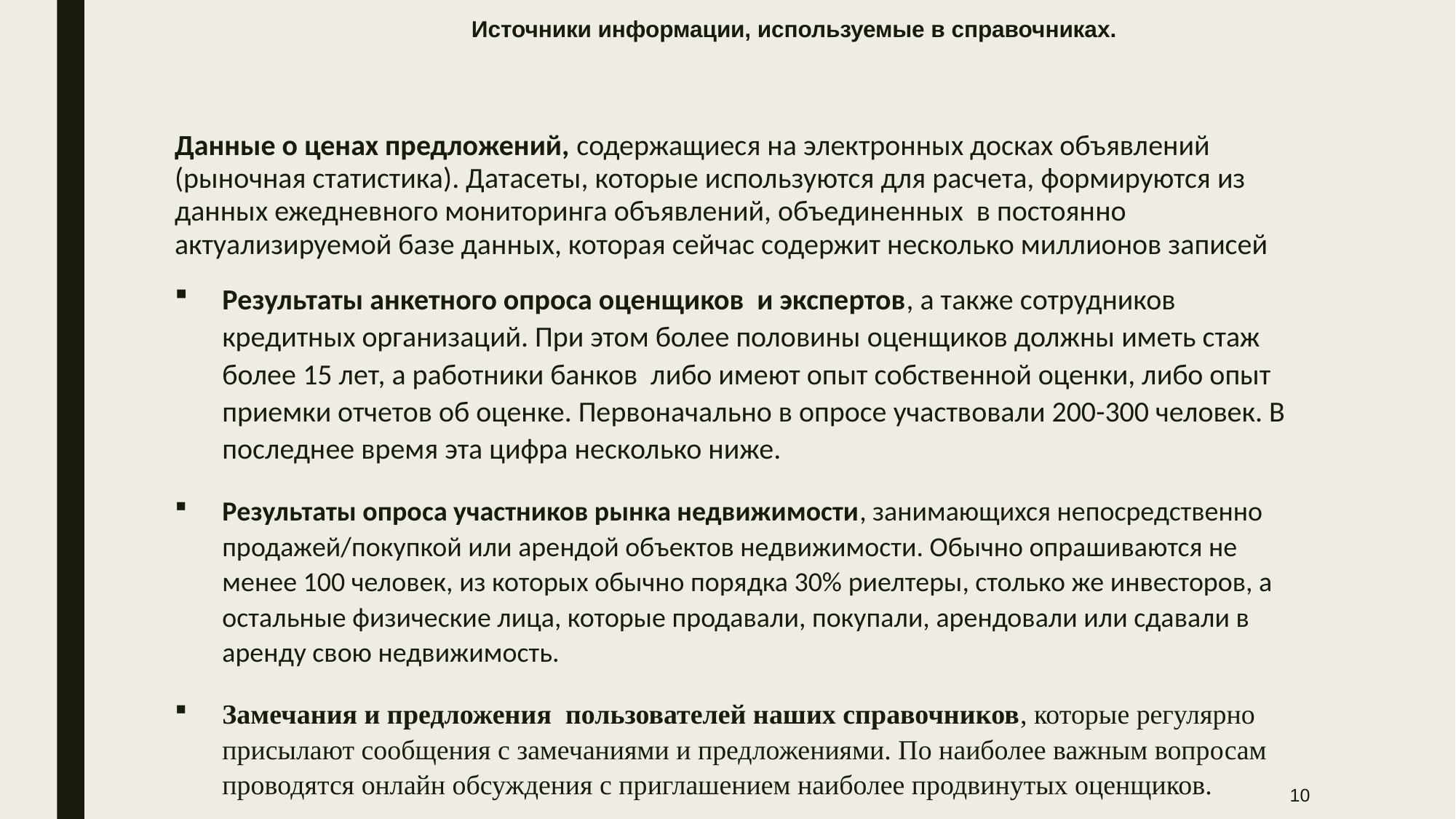

# Источники информации, используемые в справочниках.
Данные о ценах предложений, содержащиеся на электронных досках объявлений (рыночная статистика). Датасеты, которые используются для расчета, формируются из данных ежедневного мониторинга объявлений, объединенных  в постоянно актуализируемой базе данных, которая сейчас содержит несколько миллионов записей
Результаты анкетного опроса оценщиков  и экспертов, а также сотрудников кредитных организаций. При этом более половины оценщиков должны иметь стаж более 15 лет, а работники банков  либо имеют опыт собственной оценки, либо опыт приемки отчетов об оценке. Первоначально в опросе участвовали 200-300 человек. В последнее время эта цифра несколько ниже.
Результаты опроса участников рынка недвижимости, занимающихся непосредственно продажей/покупкой или арендой объектов недвижимости. Обычно опрашиваются не менее 100 человек, из которых обычно порядка 30% риелтеры, столько же инвесторов, а остальные физические лица, которые продавали, покупали, арендовали или сдавали в аренду свою недвижимость.
Замечания и предложения  пользователей наших справочников, которые регулярно присылают сообщения с замечаниями и предложениями. По наиболее важным вопросам проводятся онлайн обсуждения с приглашением наиболее продвинутых оценщиков.

10